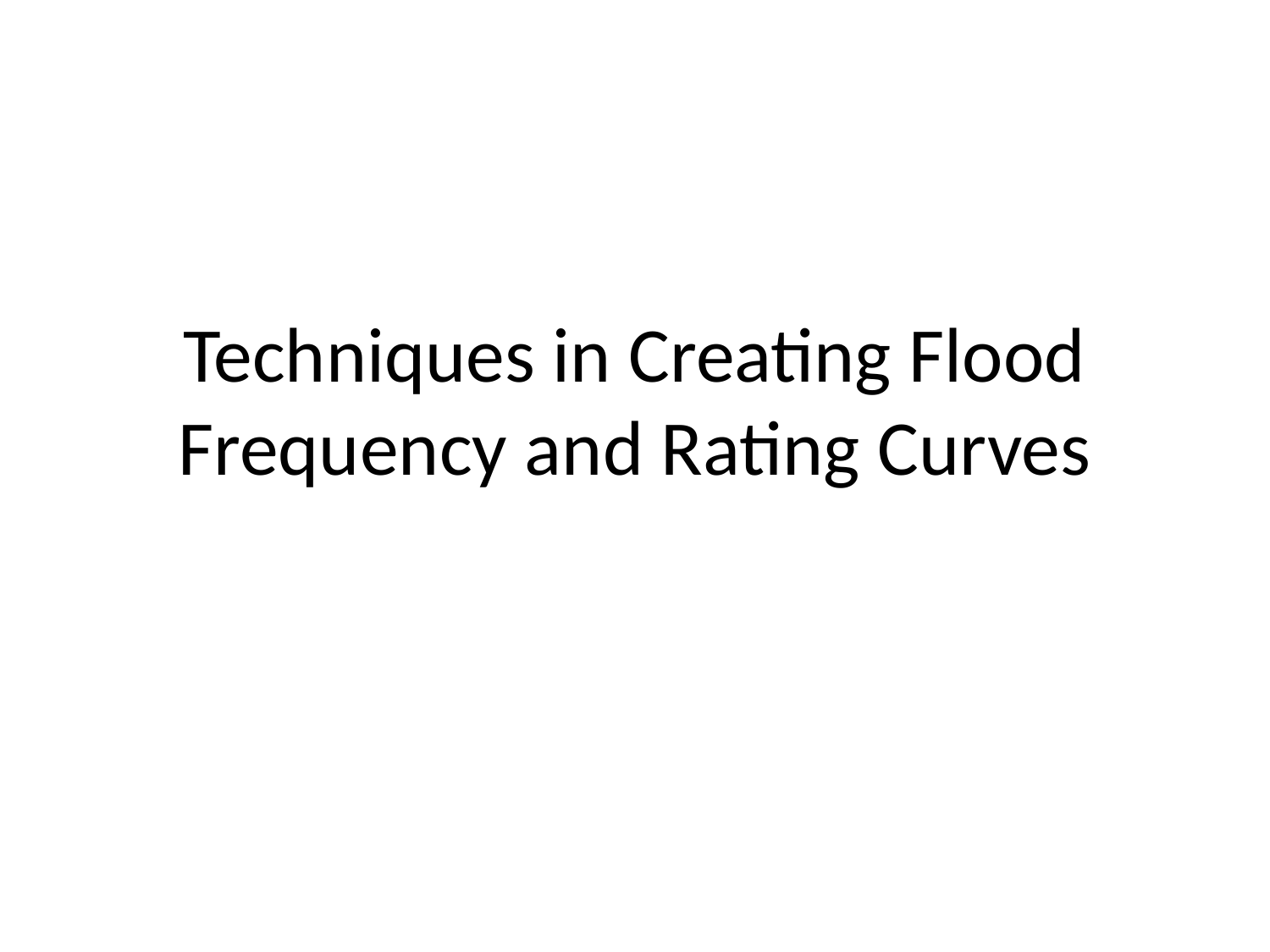

# Techniques in Creating Flood Frequency and Rating Curves